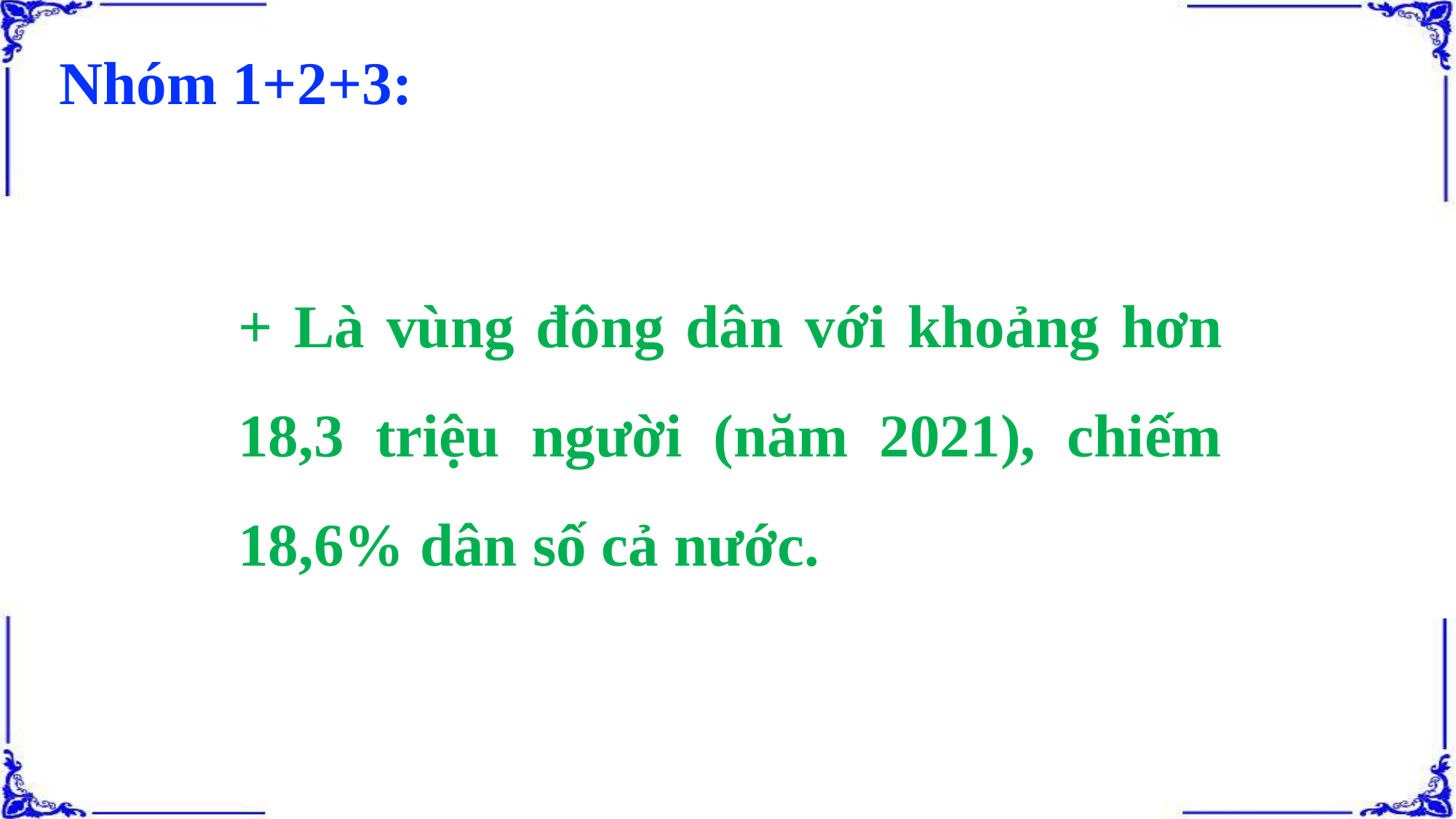

Nhóm 1+2+3:

+ Là vùng đông dân với khoảng hơn 18,3 triệu người (năm 2021), chiếm 18,6% dân số cả nước.